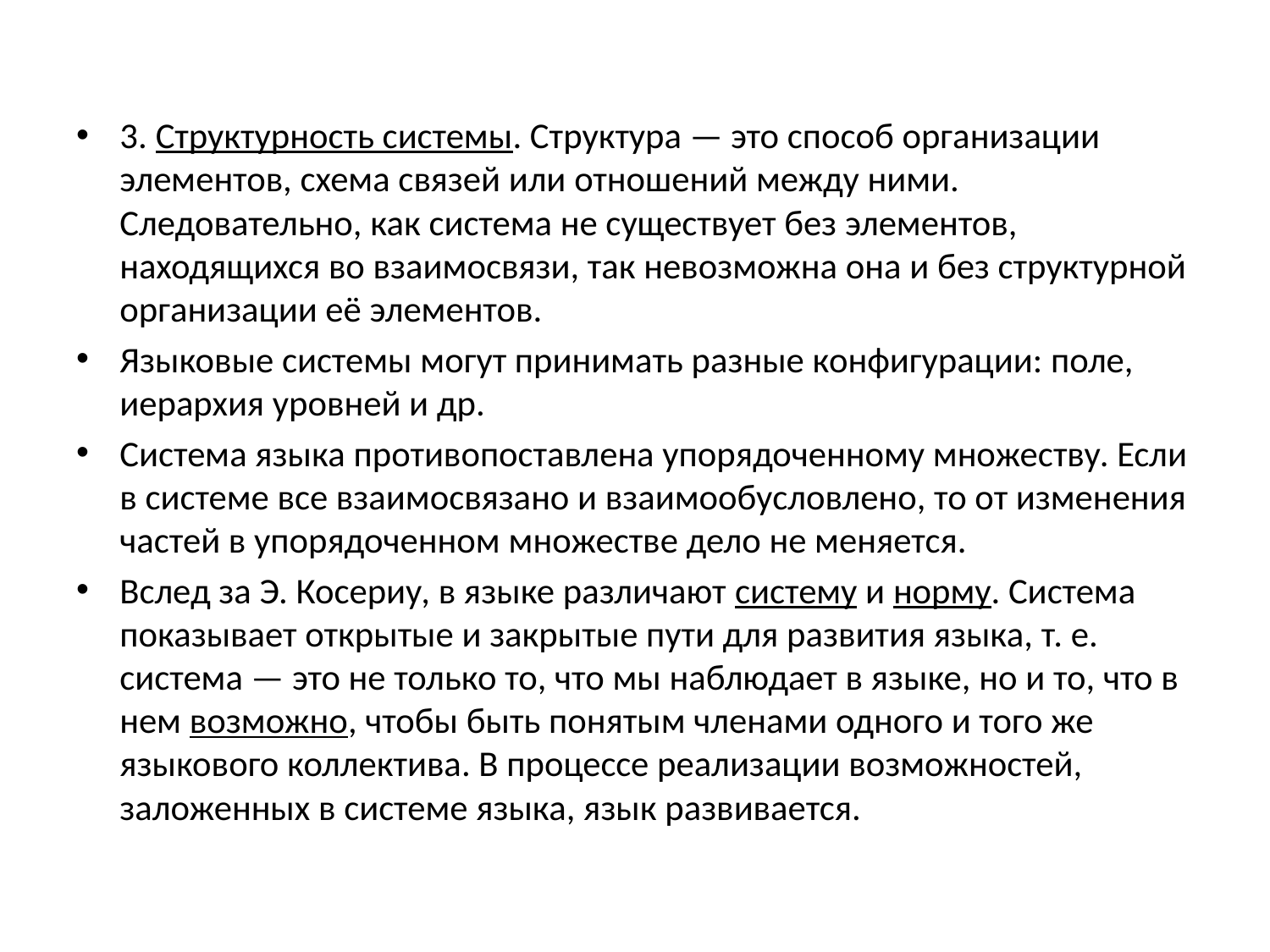

#
3. Структурность системы. Структура — это способ организации элементов, схема связей или отношений между ними. Следовательно, как система не существует без элементов, находящихся во взаимосвязи, так невозможна она и без структурной организации её элементов.
Языковые системы могут принимать разные конфигурации: поле, иерархия уровней и др.
Система языка противопоставлена упорядоченному множеству. Если в системе все взаимосвязано и взаимообусловлено, то от изменения частей в упорядоченном множестве дело не меняется.
Вслед за Э. Косериу, в языке различают систему и норму. Система показывает открытые и закрытые пути для развития языка, т. е. система — это не только то, что мы наблюдает в языке, но и то, что в нем возможно, чтобы быть понятым членами одного и того же языкового коллектива. В процессе реализации возможностей, заложенных в системе языка, язык развивается.